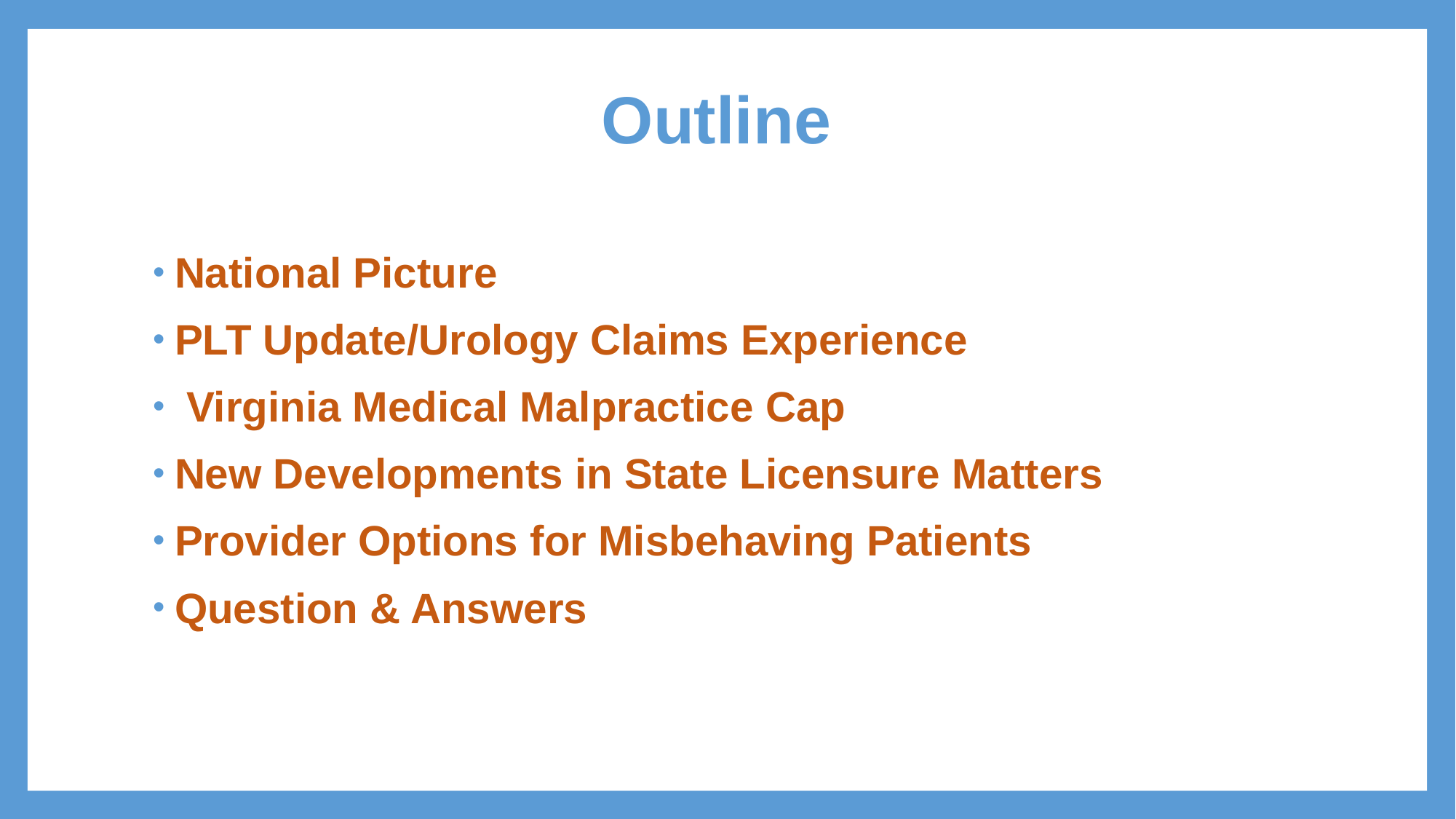

# Outline
National Picture
PLT Update/Urology Claims Experience
 Virginia Medical Malpractice Cap
New Developments in State Licensure Matters
Provider Options for Misbehaving Patients
Question & Answers